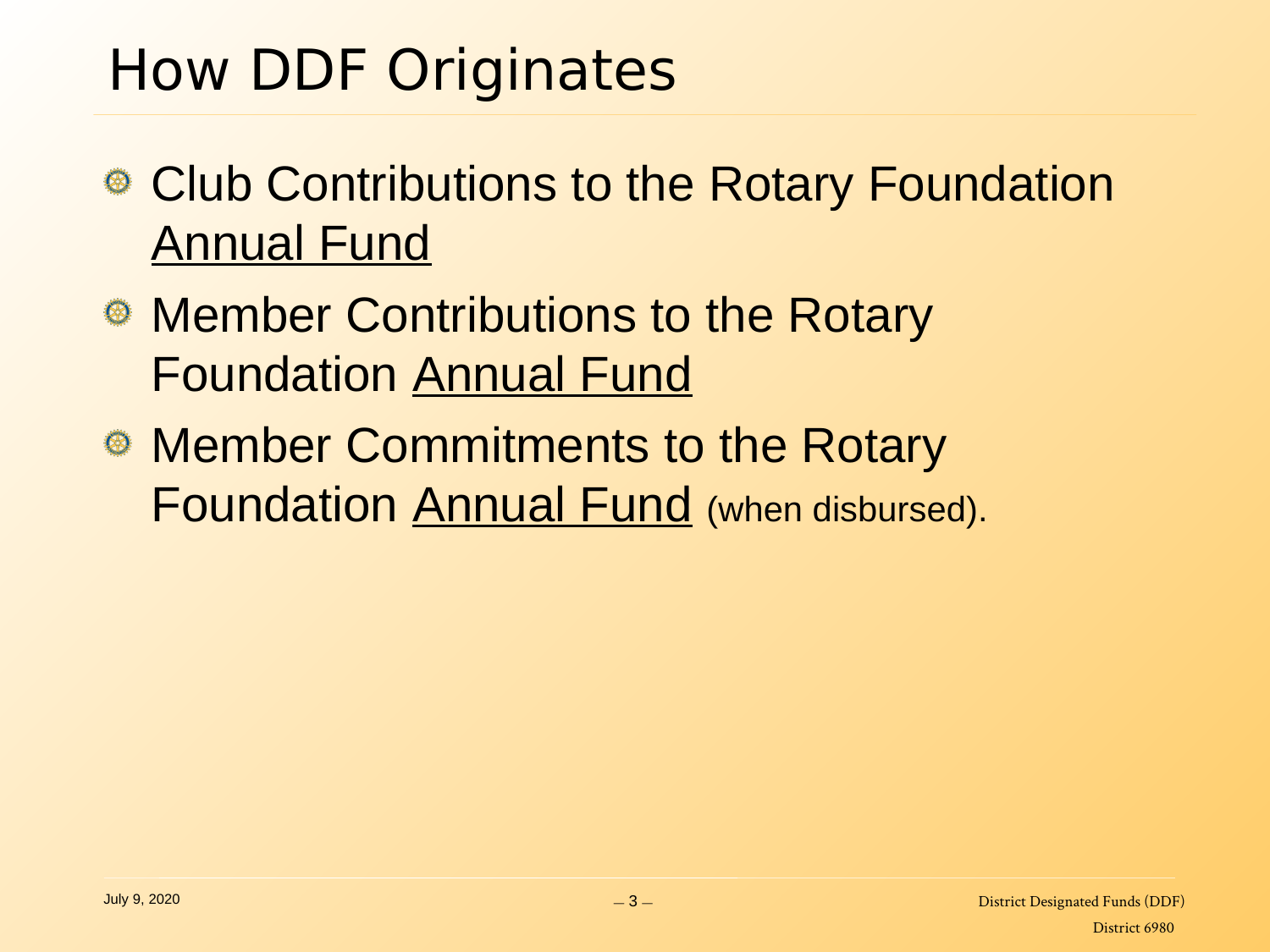

# How DDF Originates
Club Contributions to the Rotary Foundation Annual Fund
Member Contributions to the Rotary Foundation Annual Fund
Member Commitments to the Rotary Foundation Annual Fund (when disbursed).
— 3 —